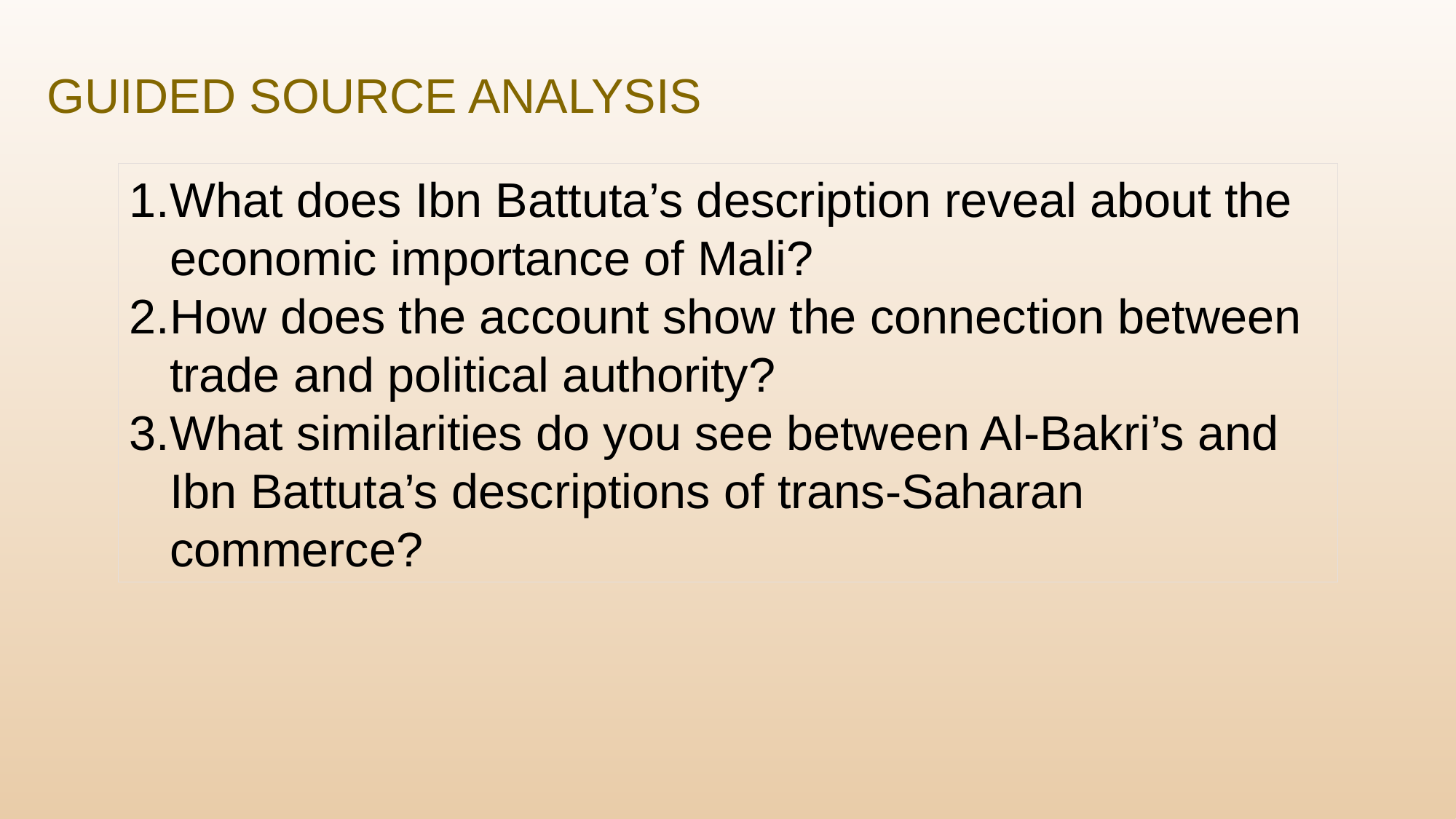

# Guided Source Analysis
What does Ibn Battuta’s description reveal about the economic importance of Mali?
How does the account show the connection between trade and political authority?
What similarities do you see between Al-Bakri’s and Ibn Battuta’s descriptions of trans-Saharan commerce?